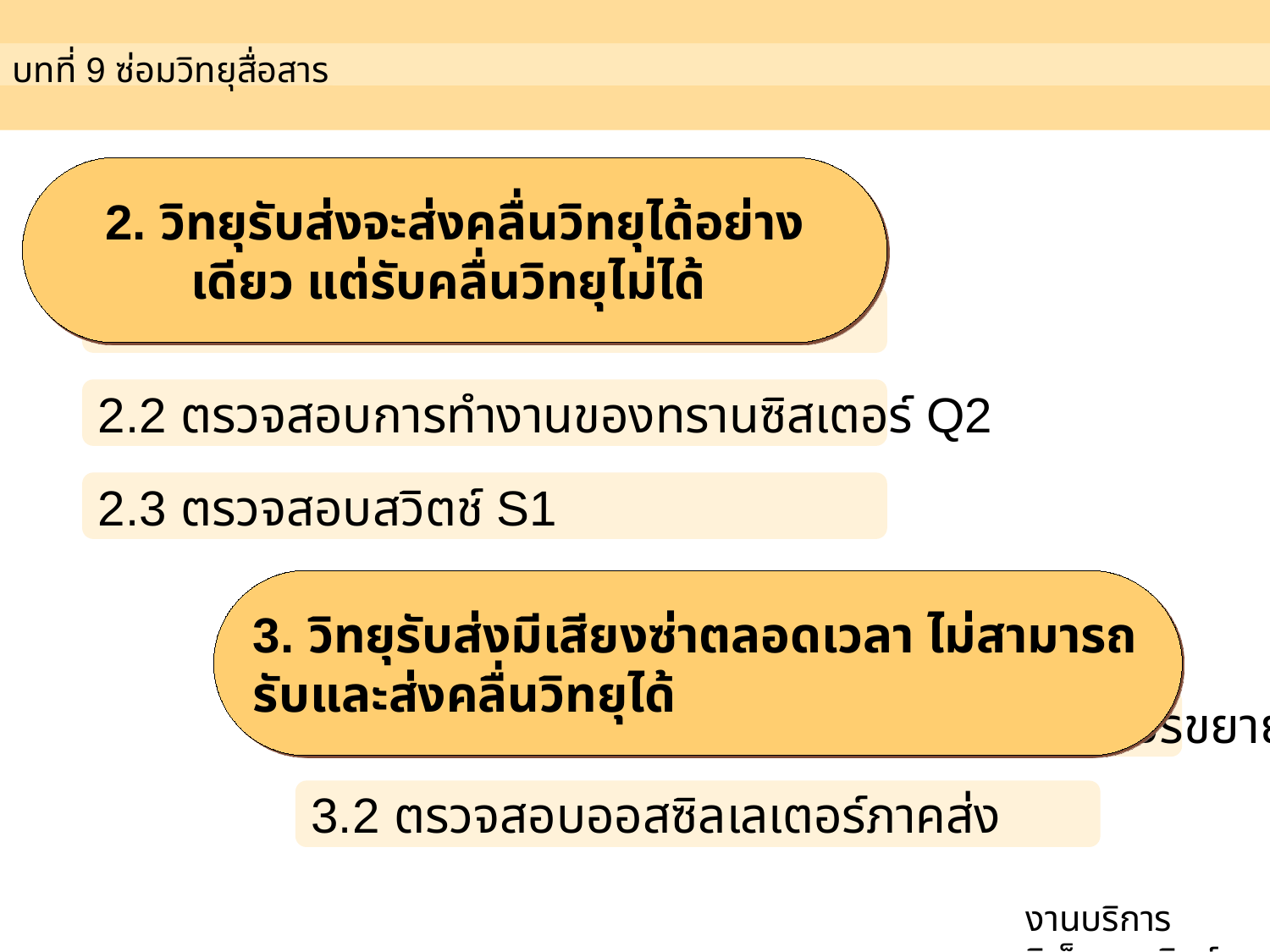

บทที่ 9 ซ่อมวิทยุสื่อสาร
2. วิทยุรับส่งจะส่งคลื่นวิทยุได้อย่างเดียว แต่รับคลื่นวิทยุไม่ได้
2.1 ตรวจสอบ L2, C6
2.2 ตรวจสอบการทำงานของทรานซิสเตอร์ Q2
2.3 ตรวจสอบสวิตช์ S1
3. วิทยุรับส่งมีเสียงซ่าตลอดเวลา ไม่สามารถรับและส่งคลื่นวิทยุได้
3.1 ตรวจสอบออสซิลเลเตอร์ภาครับส่วนวงจรขยายเสียงดีเป็นปกติ
3.2 ตรวจสอบออสซิลเลเตอร์ภาคส่ง